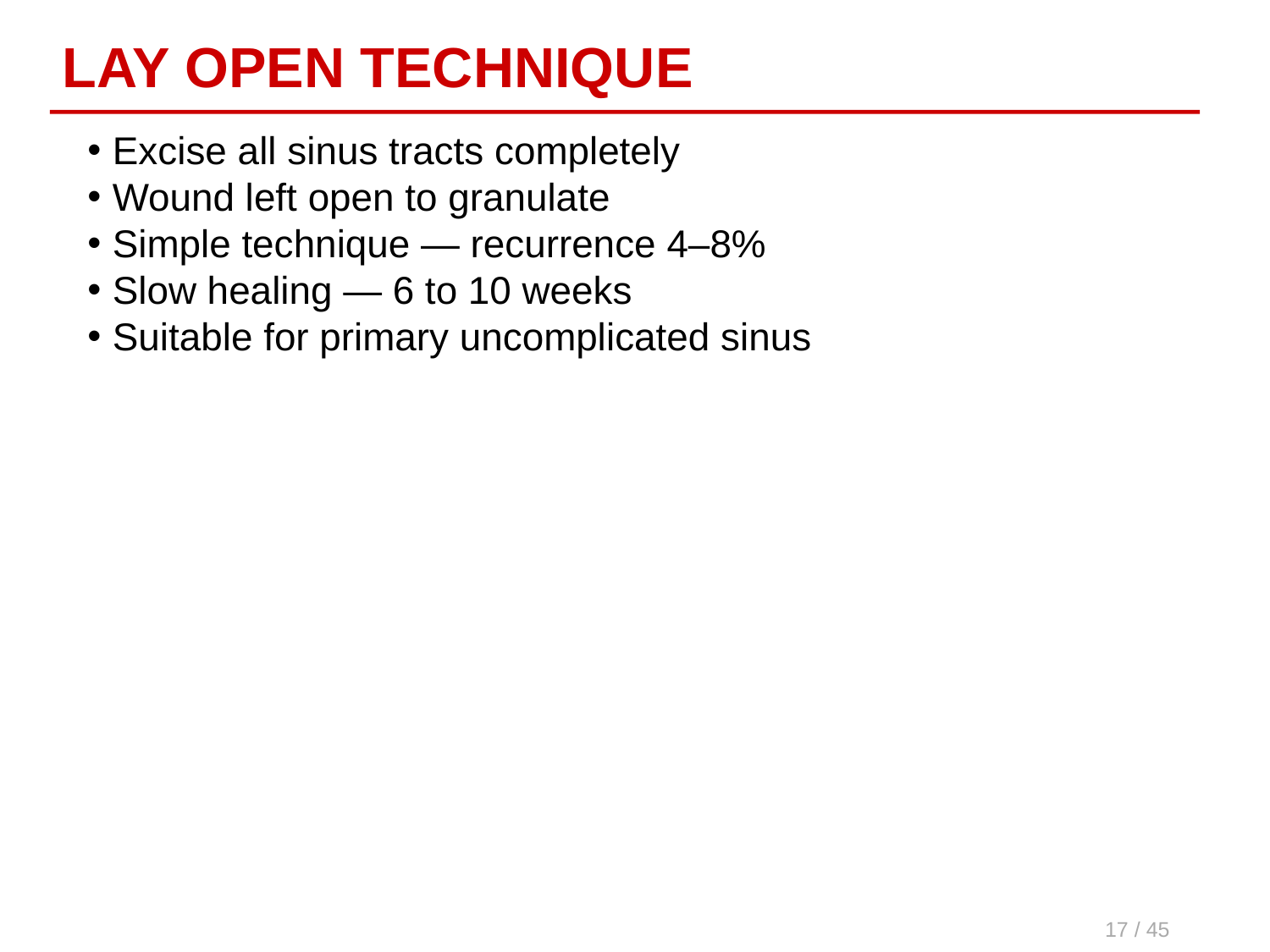

LAY OPEN TECHNIQUE

Excise all sinus tracts completely
Wound left open to granulate
Simple technique — recurrence 4–8%
Slow healing — 6 to 10 weeks
Suitable for primary uncomplicated sinus
17 / 45